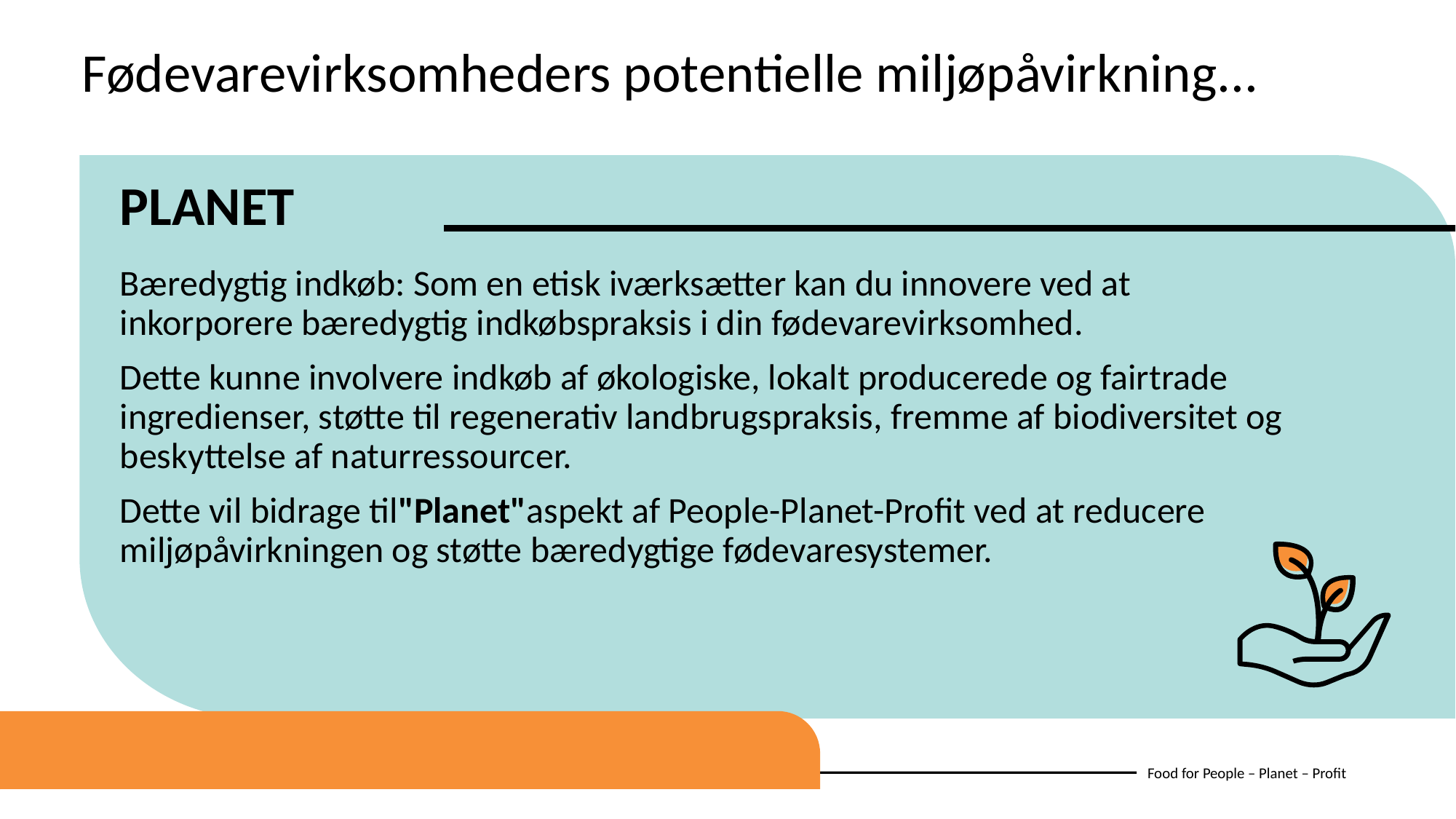

Fødevarevirksomheders potentielle miljøpåvirkning...
PLANET
Bæredygtig indkøb: Som en etisk iværksætter kan du innovere ved at inkorporere bæredygtig indkøbspraksis i din fødevarevirksomhed.
Dette kunne involvere indkøb af økologiske, lokalt producerede og fairtrade ingredienser, støtte til regenerativ landbrugspraksis, fremme af biodiversitet og beskyttelse af naturressourcer.
Dette vil bidrage til"Planet"aspekt af People-Planet-Profit ved at reducere miljøpåvirkningen og støtte bæredygtige fødevaresystemer.